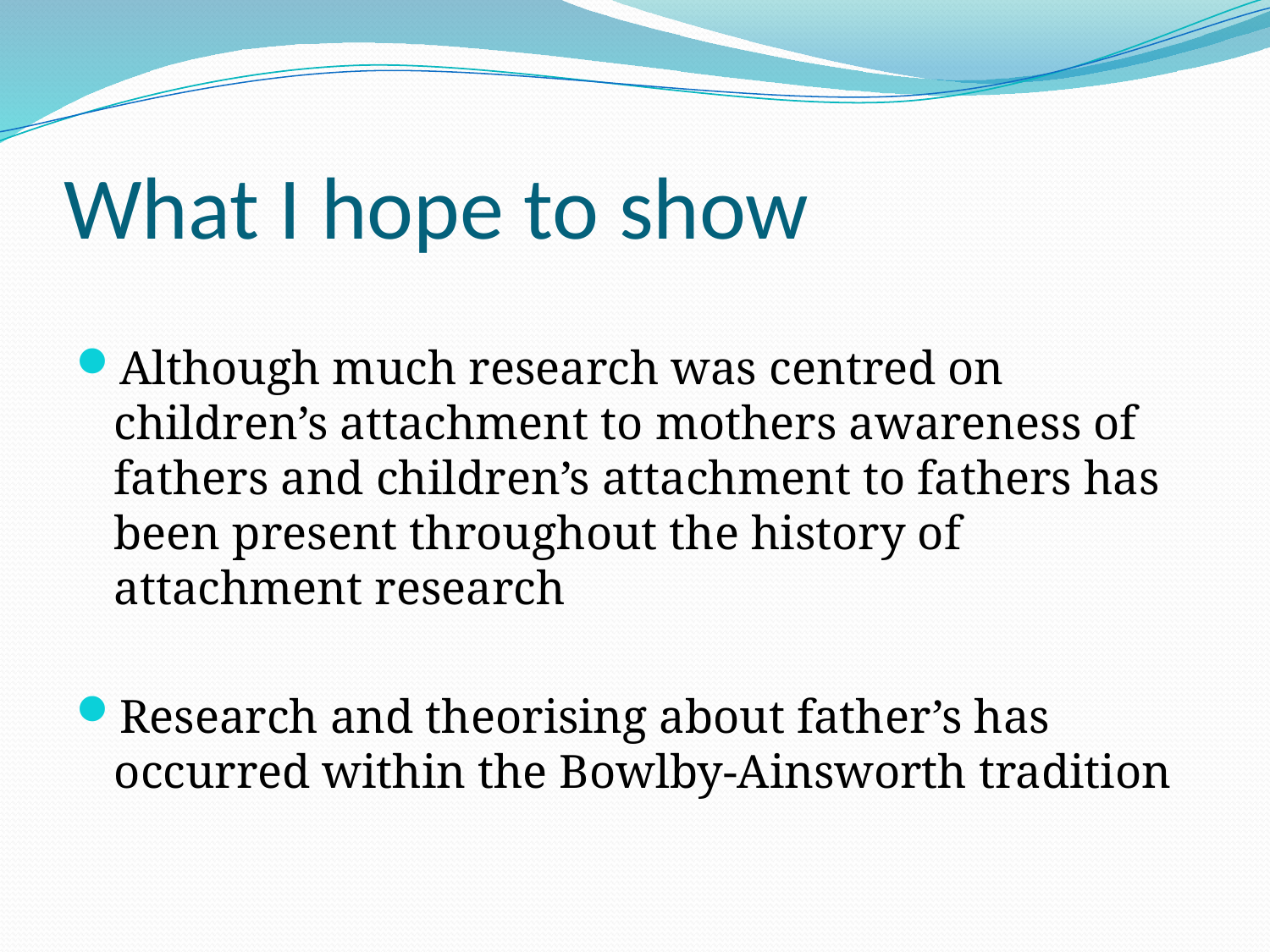

# What I hope to show

Although much research was centred on children’s attachment to mothers awareness of fathers and children’s attachment to fathers has been present throughout the history of attachment research

Research and theorising about father’s has occurred within the Bowlby-Ainsworth tradition